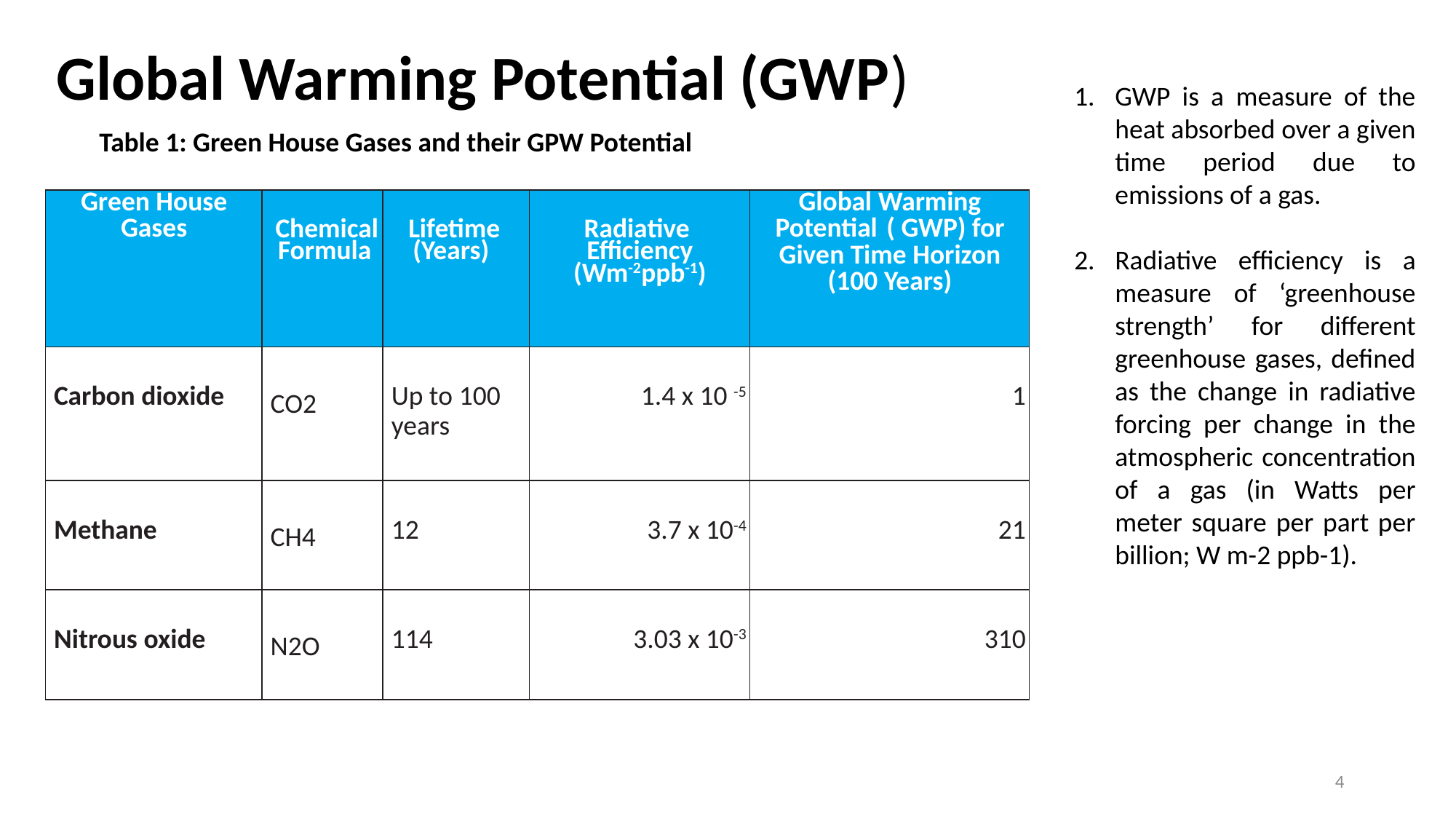

# Global Warming Potential (GWP)
GWP is a measure of the heat absorbed over a given time period due to emissions of a gas.

Radiative efficiency is a measure of ‘greenhouse strength’ for different greenhouse gases, defined as the change in radiative forcing per change in the atmospheric concentration of a gas (in Watts per meter square per part per billion; W m-2 ppb-1).

Table 1: Green House Gases and their GPW Potential
| Green House Gases | Chemical Formula | Lifetime (Years) | Radiative Efficiency (Wm-2ppb-1) | Global Warming Potential ( GWP) for Given Time Horizon (100 Years) |
| --- | --- | --- | --- | --- |
| Carbon dioxide | CO2 | Up to 100 years | 1.4 x 10 -5 | 1 |
| Methane | CH4 | 12 | 3.7 x 10-4 | 21 |
| Nitrous oxide | N2O | 114 | 3.03 x 10-3 | 310 |
4